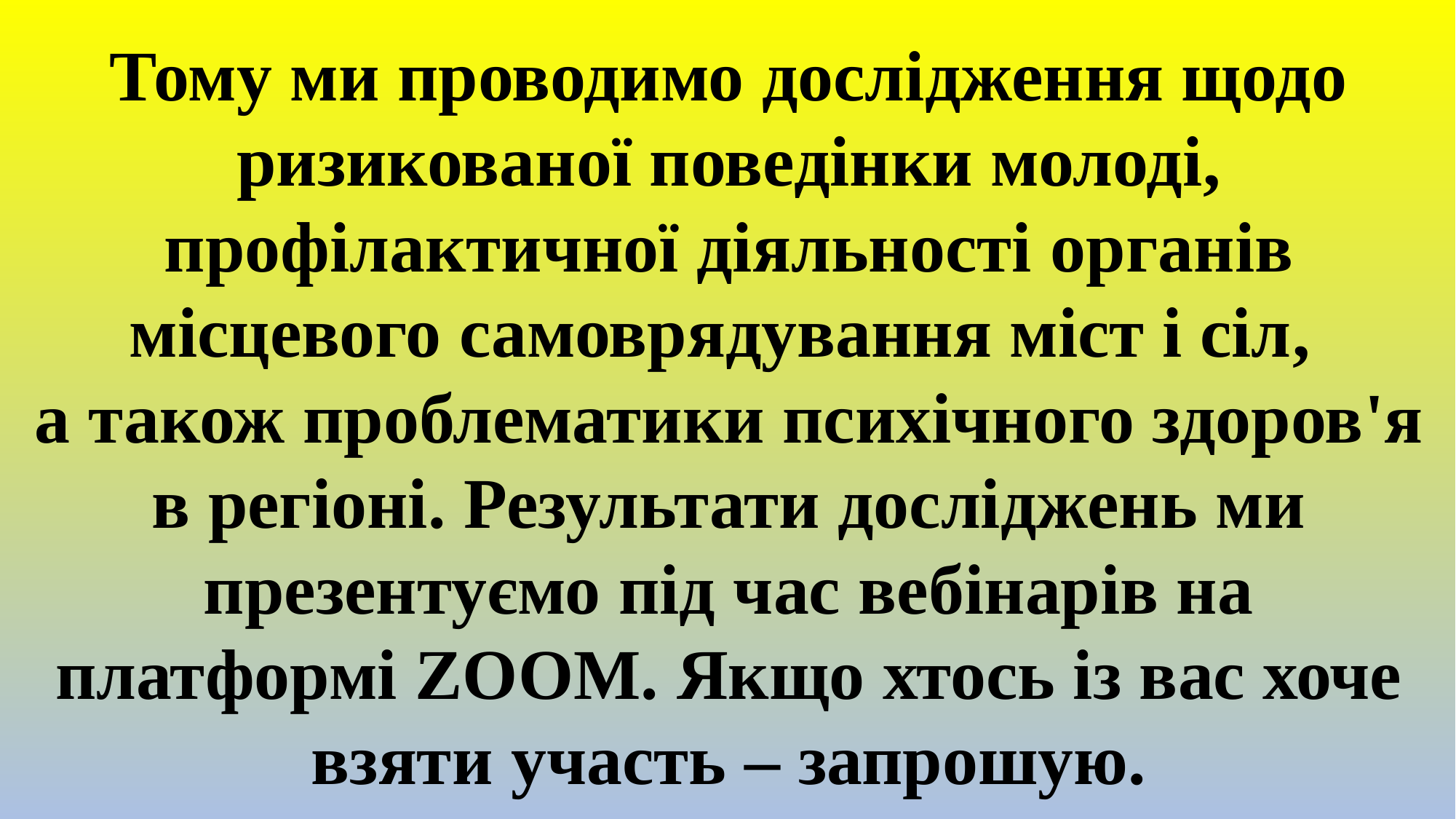

# Тому ми проводимо дослідження щодо ризикованої поведінки молоді, профілактичної діяльності органів місцевого самоврядування міст і сіл, а також проблематики психічного здоров'я в регіоні. Результати досліджень ми презентуємо під час вебінарів на платформі ZOOM. Якщо хтось із вас хоче взяти участь – запрошую.